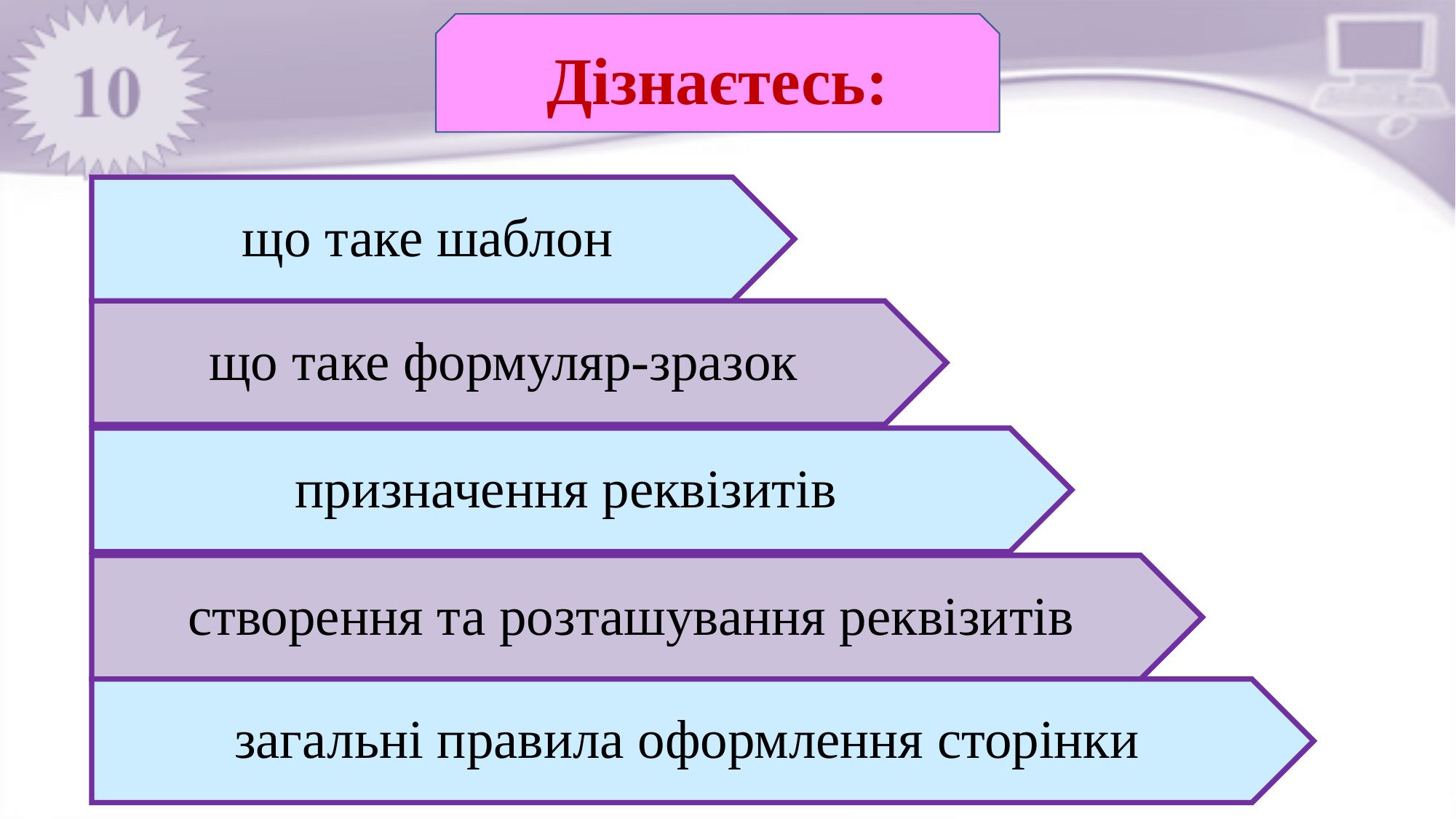

Дізнаєтесь:
що таке шаблон
що таке формуляр-зразок
призначення реквізитів
створення та розташування реквізитів
загальні правила оформлення сторінки
Шолом Г.І.